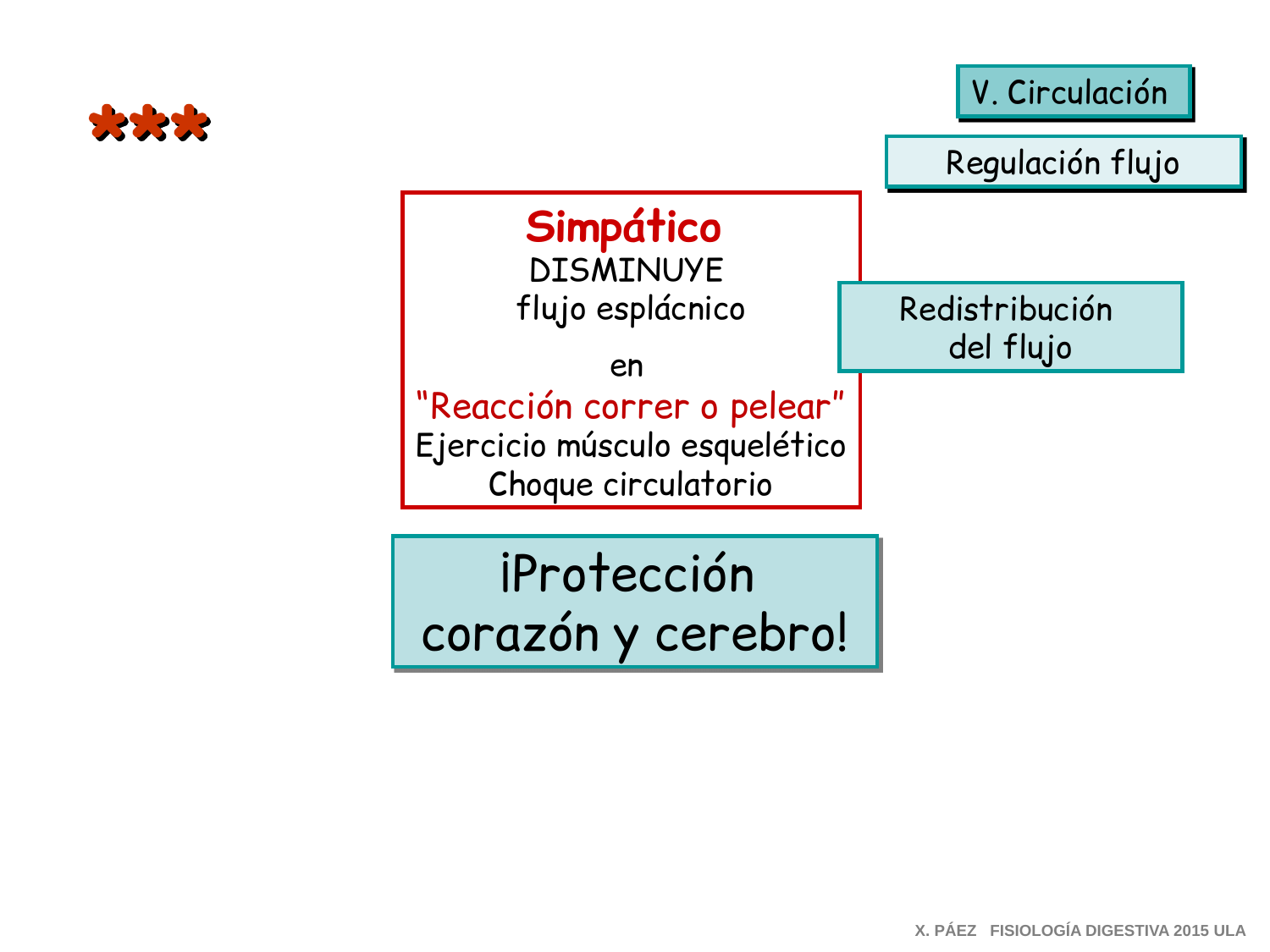

V. Circulación
***
Regulación flujo
Simpático
DISMINUYE
flujo esplácnico

en
“Reacción correr o pelear”
Ejercicio músculo esquelético
Choque circulatorio
Redistribución
del flujo
¡Protección
corazón y cerebro!
X. PÁEZ   FISIOLOGÍA DIGESTIVA 2015 ULA